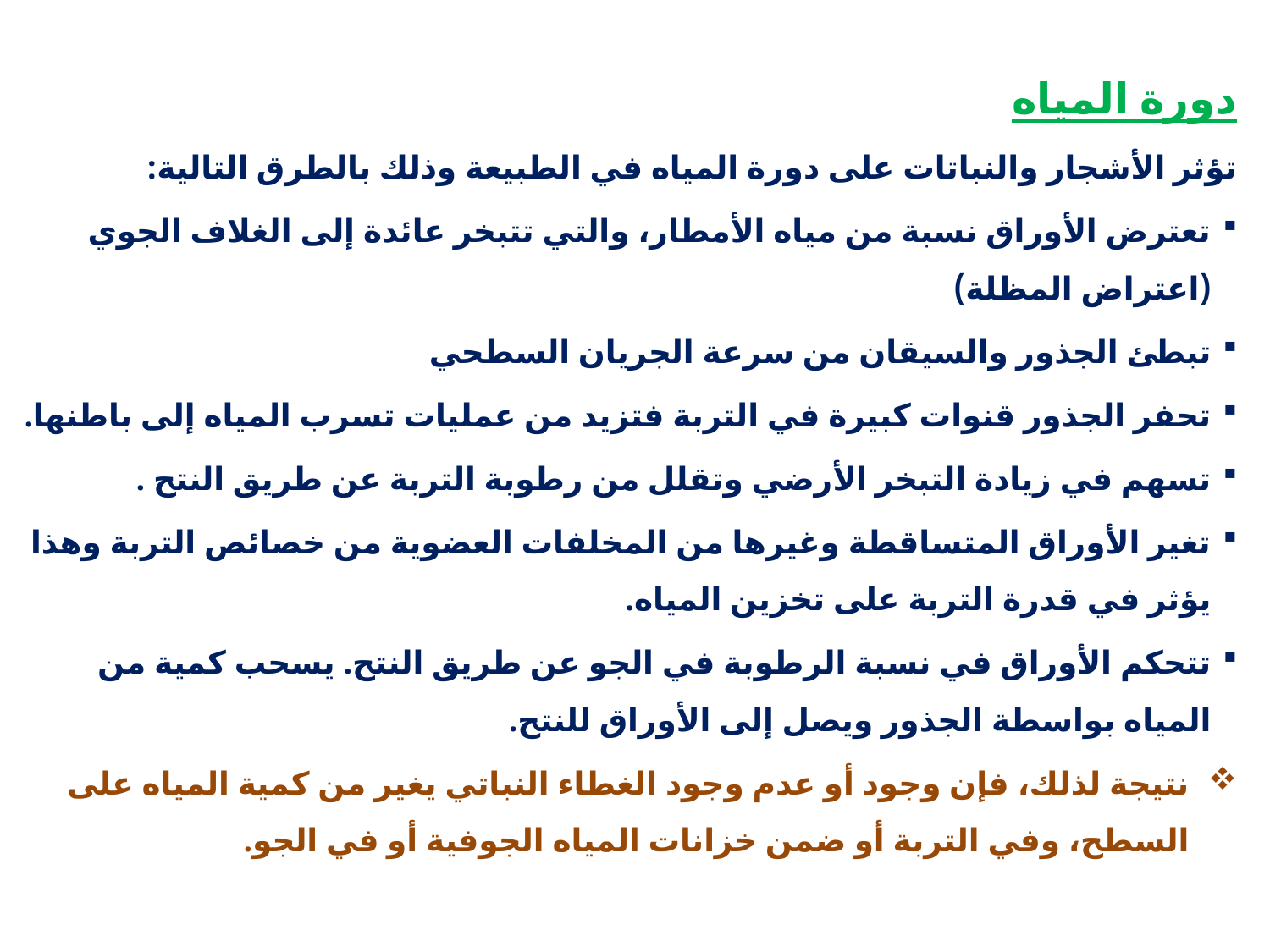

دورة المياه
تؤثر الأشجار والنباتات على دورة المياه في الطبيعة وذلك بالطرق التالية:
تعترض الأوراق نسبة من مياه الأمطار، والتي تتبخر عائدة إلى الغلاف الجوي (اعتراض المظلة)
تبطئ الجذور والسيقان من سرعة الجريان السطحي
تحفر الجذور قنوات كبيرة في التربة فتزيد من عمليات تسرب المياه إلى باطنها.
تسهم في زيادة التبخر الأرضي وتقلل من رطوبة التربة عن طريق النتح .
تغير الأوراق المتساقطة وغيرها من المخلفات العضوية من خصائص التربة وهذا يؤثر في قدرة التربة على تخزين المياه.
تتحكم الأوراق في نسبة الرطوبة في الجو عن طريق النتح. يسحب كمية من المياه بواسطة الجذور ويصل إلى الأوراق للنتح.
نتيجة لذلك، فإن وجود أو عدم وجود الغطاء النباتي يغير من كمية المياه على السطح، وفي التربة أو ضمن خزانات المياه الجوفية أو في الجو.